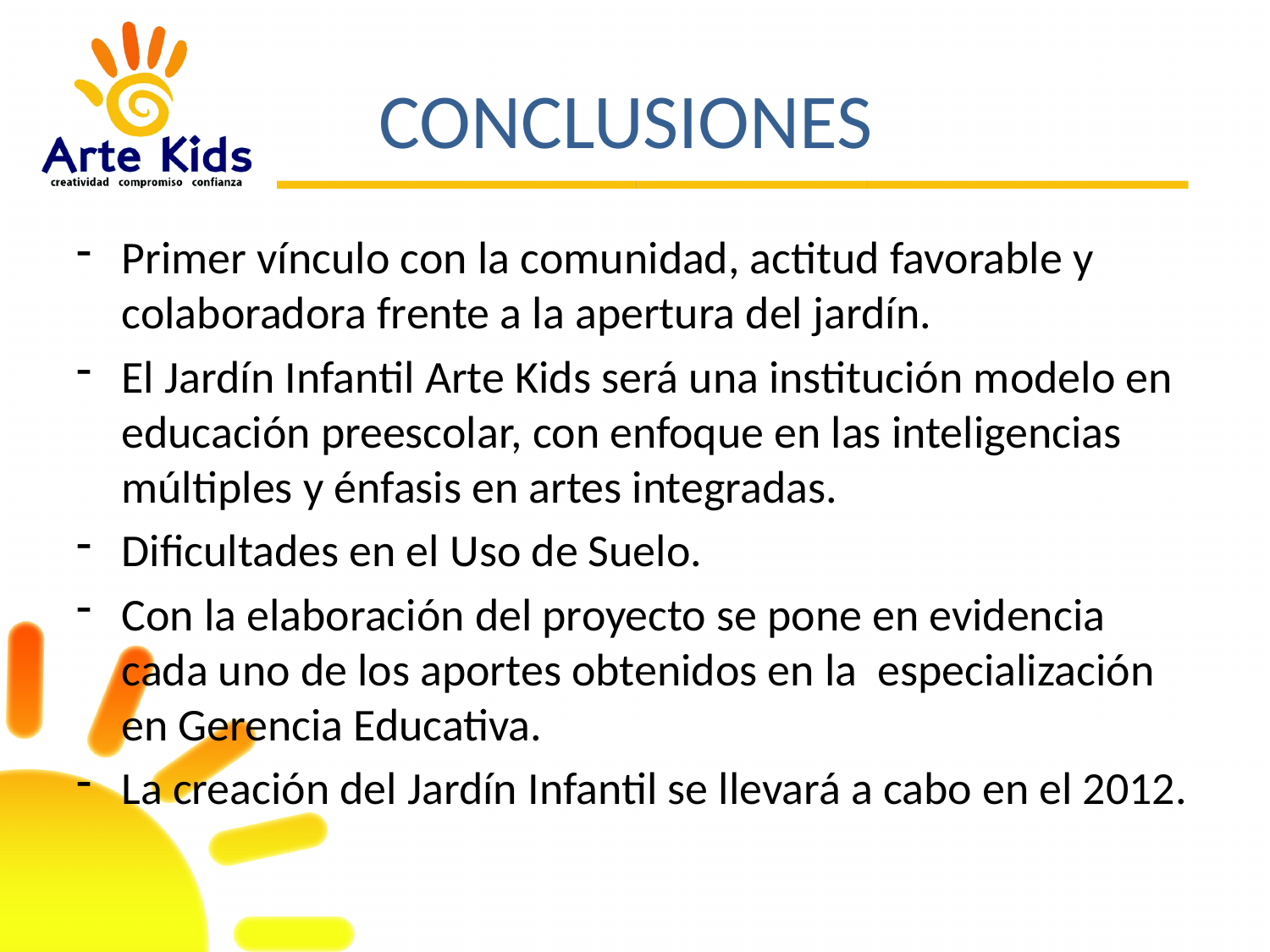

# CONCLUSIONES
Primer vínculo con la comunidad, actitud favorable y colaboradora frente a la apertura del jardín.
El Jardín Infantil Arte Kids será una institución modelo en educación preescolar, con enfoque en las inteligencias múltiples y énfasis en artes integradas.
Dificultades en el Uso de Suelo.
Con la elaboración del proyecto se pone en evidencia cada uno de los aportes obtenidos en la  especialización en Gerencia Educativa.
La creación del Jardín Infantil se llevará a cabo en el 2012.